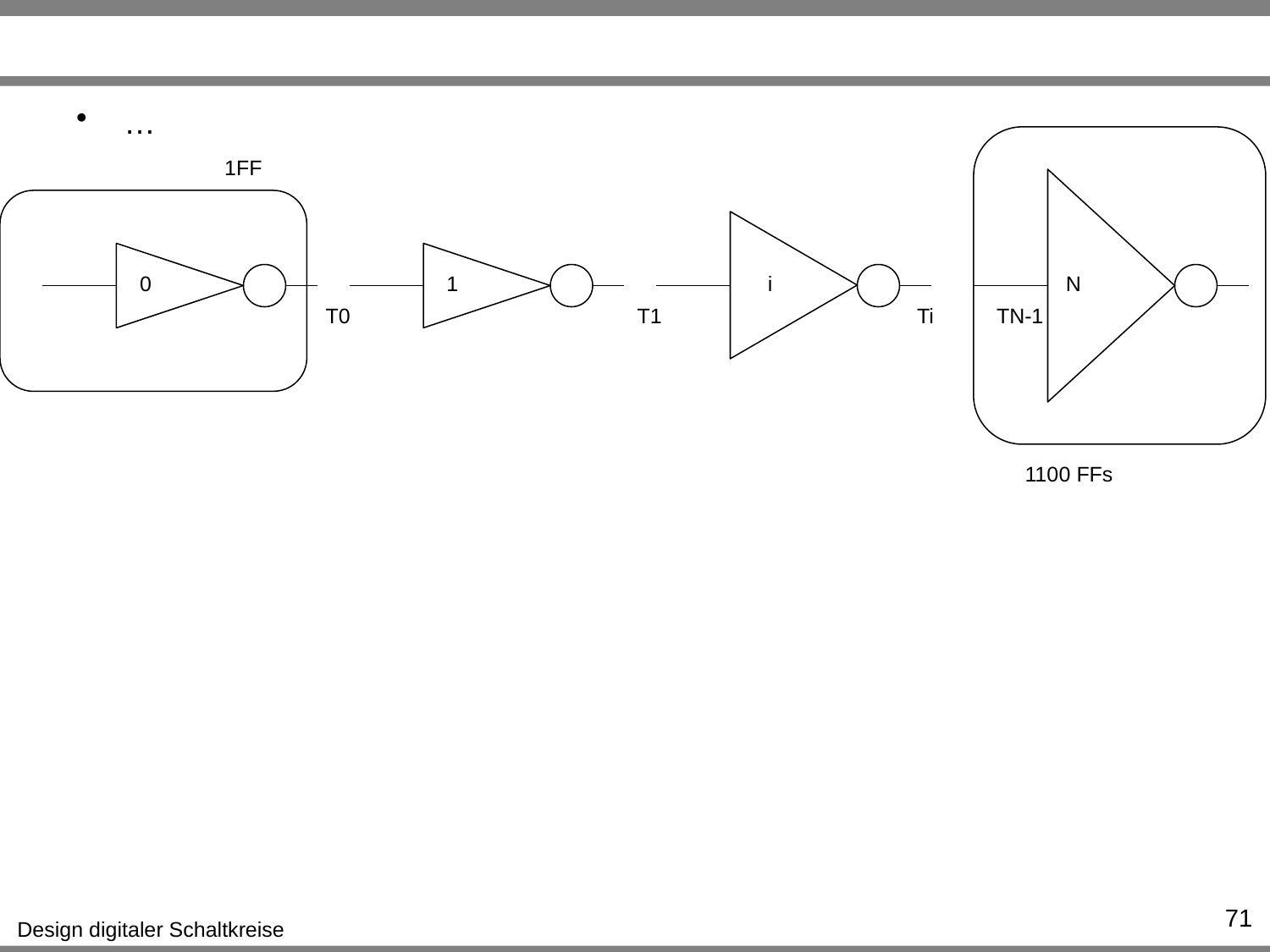

#
…

1FF

0

1

i

N

T0
T1
Ti
TN-1
1100 FFs
71